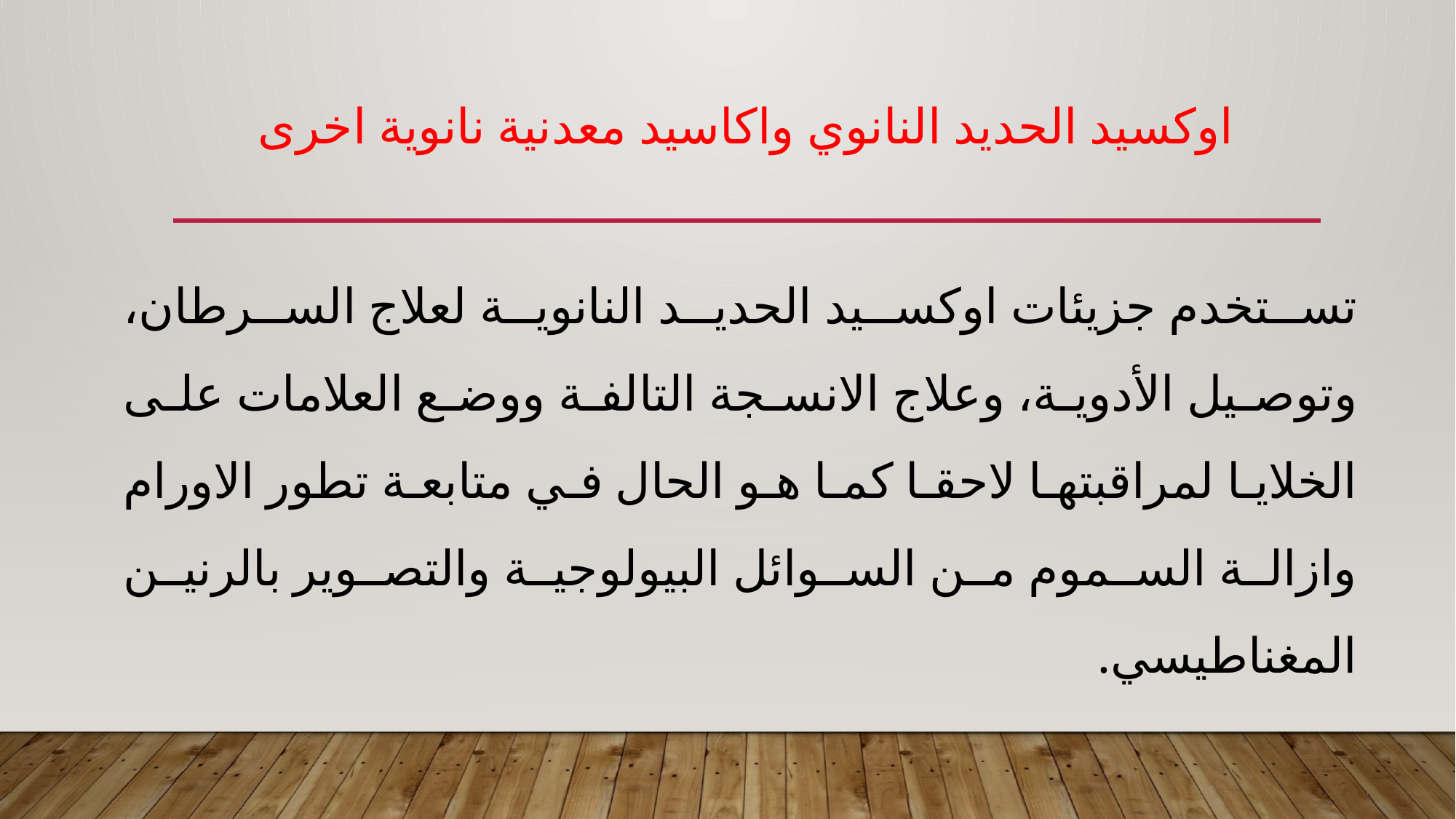

# اوكسيد الحديد النانوي واكاسيد معدنية نانوية اخرى
تستخدم جزيئات اوكسيد الحديد النانوية لعلاج السرطان، وتوصيل الأدوية، وعلاج الانسجة التالفة ووضع العلامات على الخلايا لمراقبتها لاحقا كما هو الحال في متابعة تطور الاورام وازالة السموم من السوائل البيولوجية والتصوير بالرنين المغناطيسي.